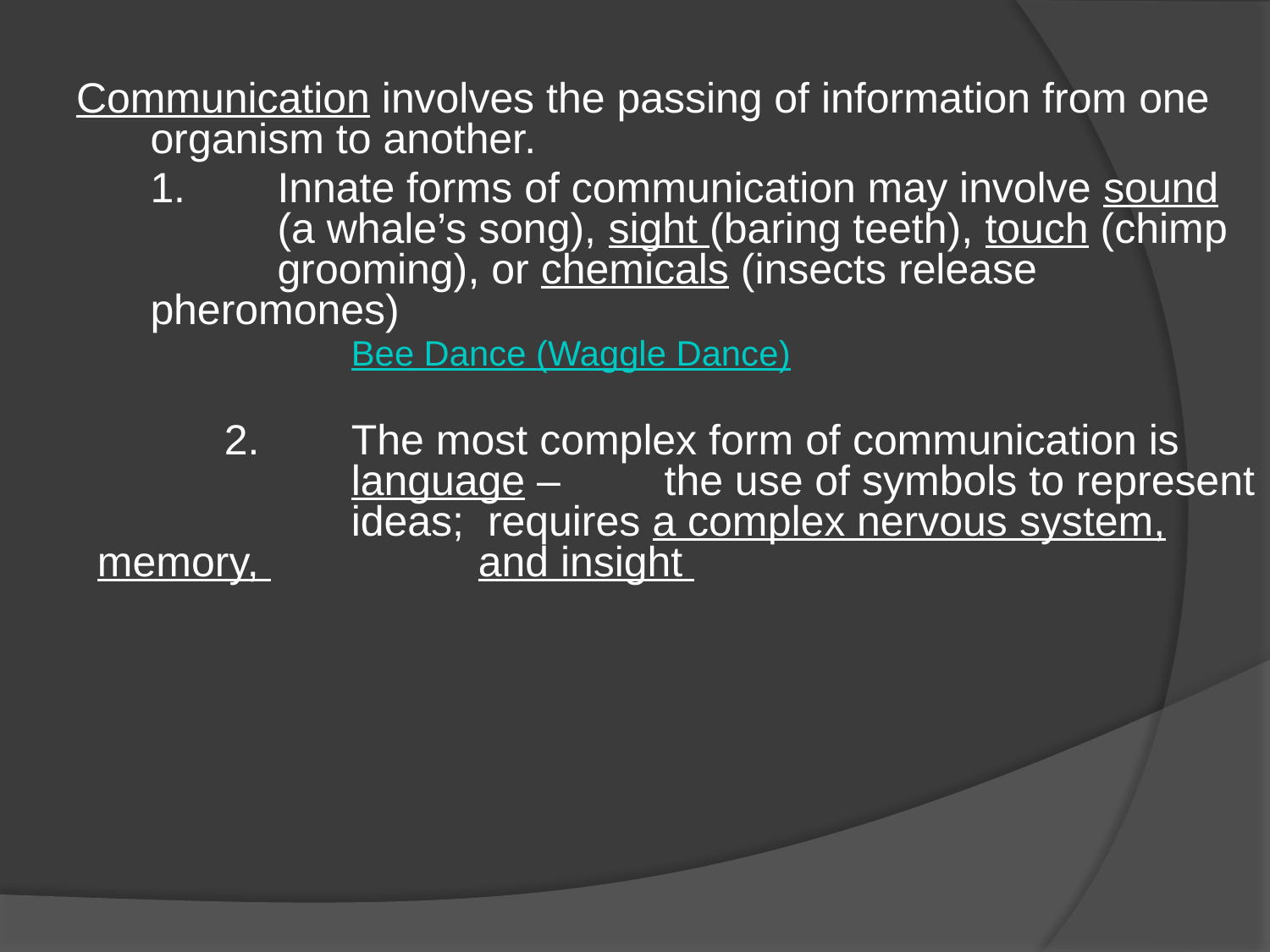

Communication involves the passing of information from one organism to another.
	1.	Innate forms of communication may involve sound 	(a whale’s song), sight (baring teeth), touch (chimp 	grooming), or chemicals (insects release 	pheromones)
			Bee Dance (Waggle Dance)

		2. 	The most complex form of communication is 			language – 	     the use of symbols to represent 		ideas;  requires a complex nervous system, memory, 		and insight